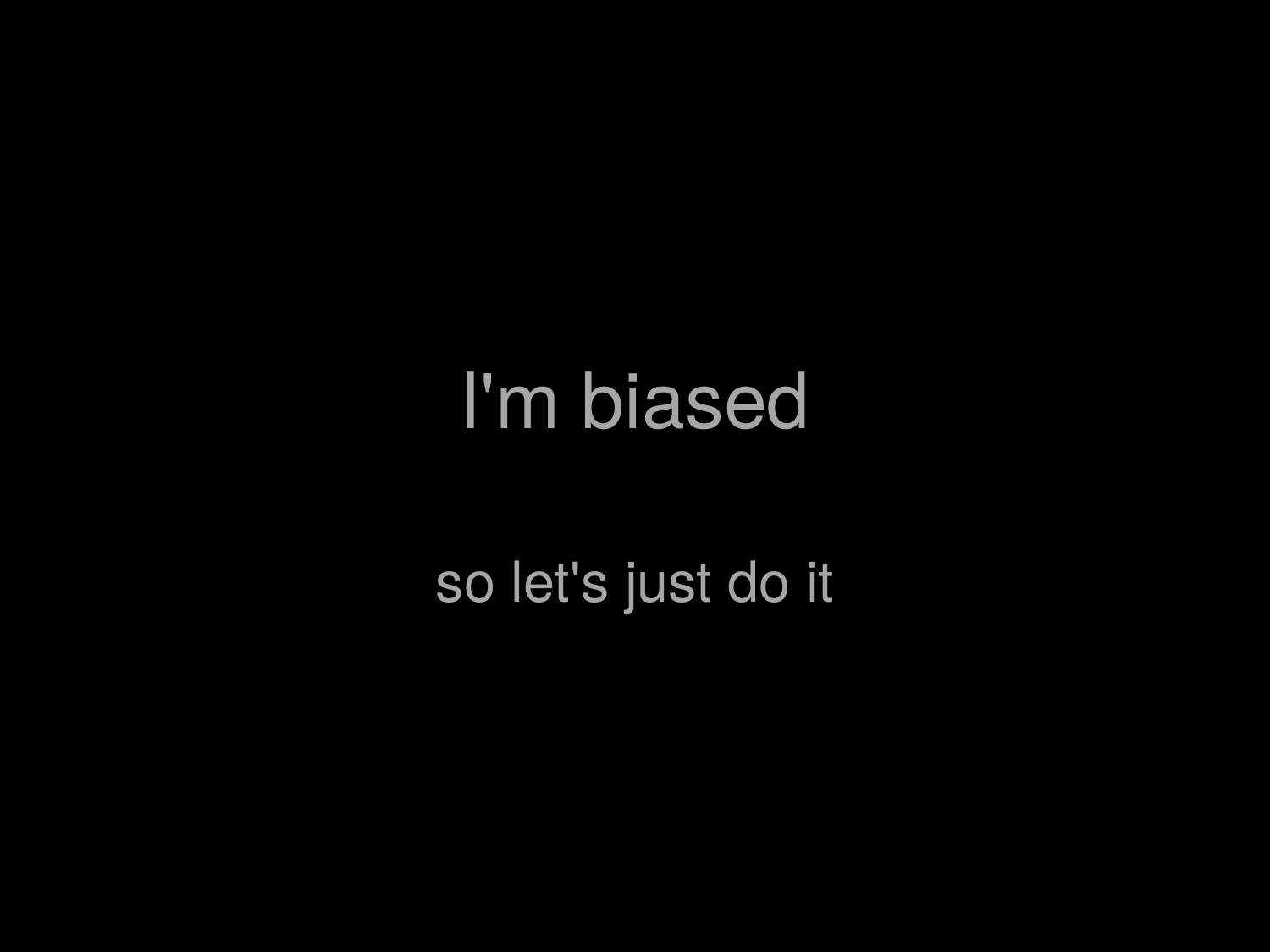

# I'm biased
so let's just do it